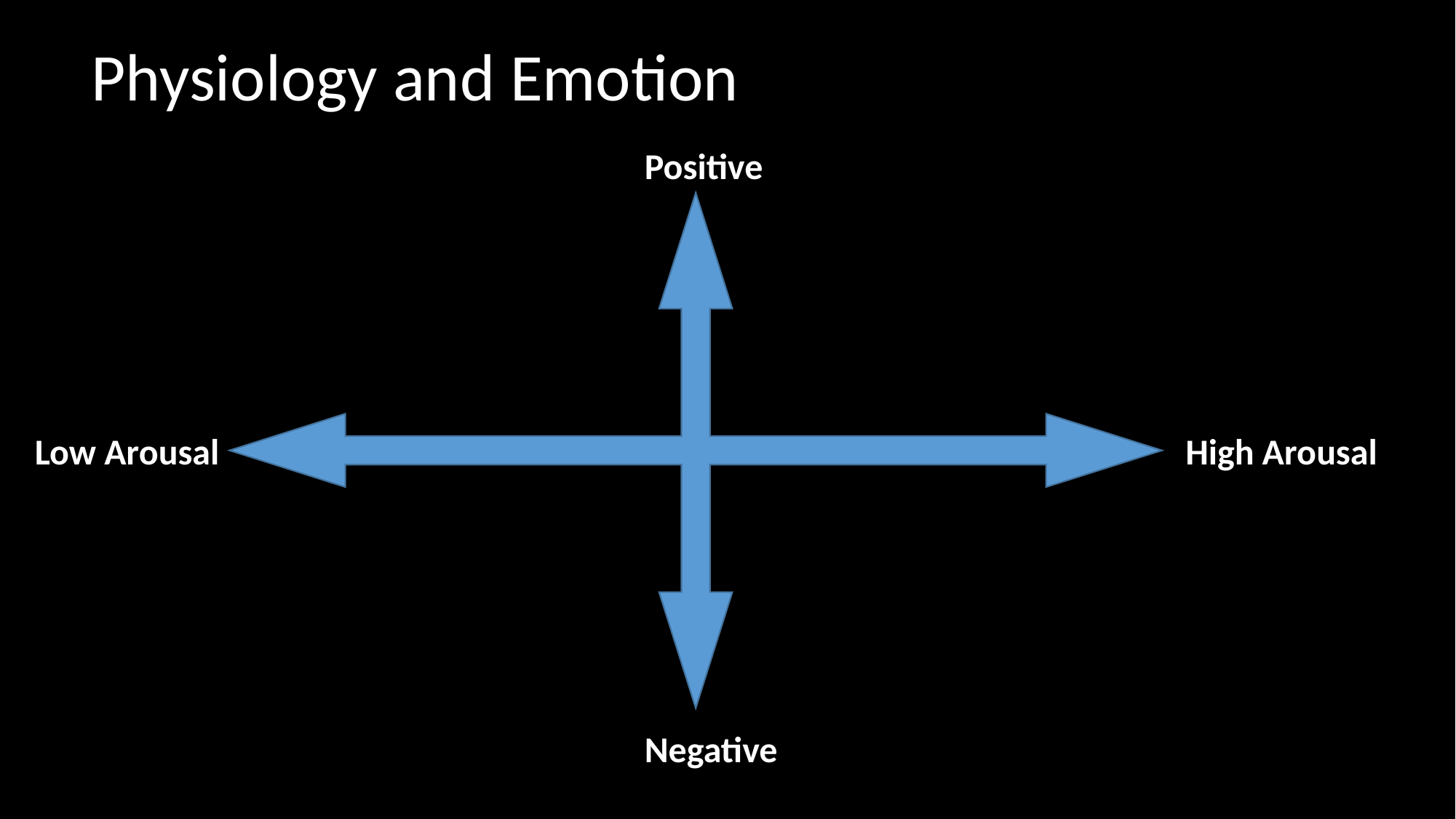

# Physiology and Emotion
Positive

Low Arousal
High Arousal
Negative